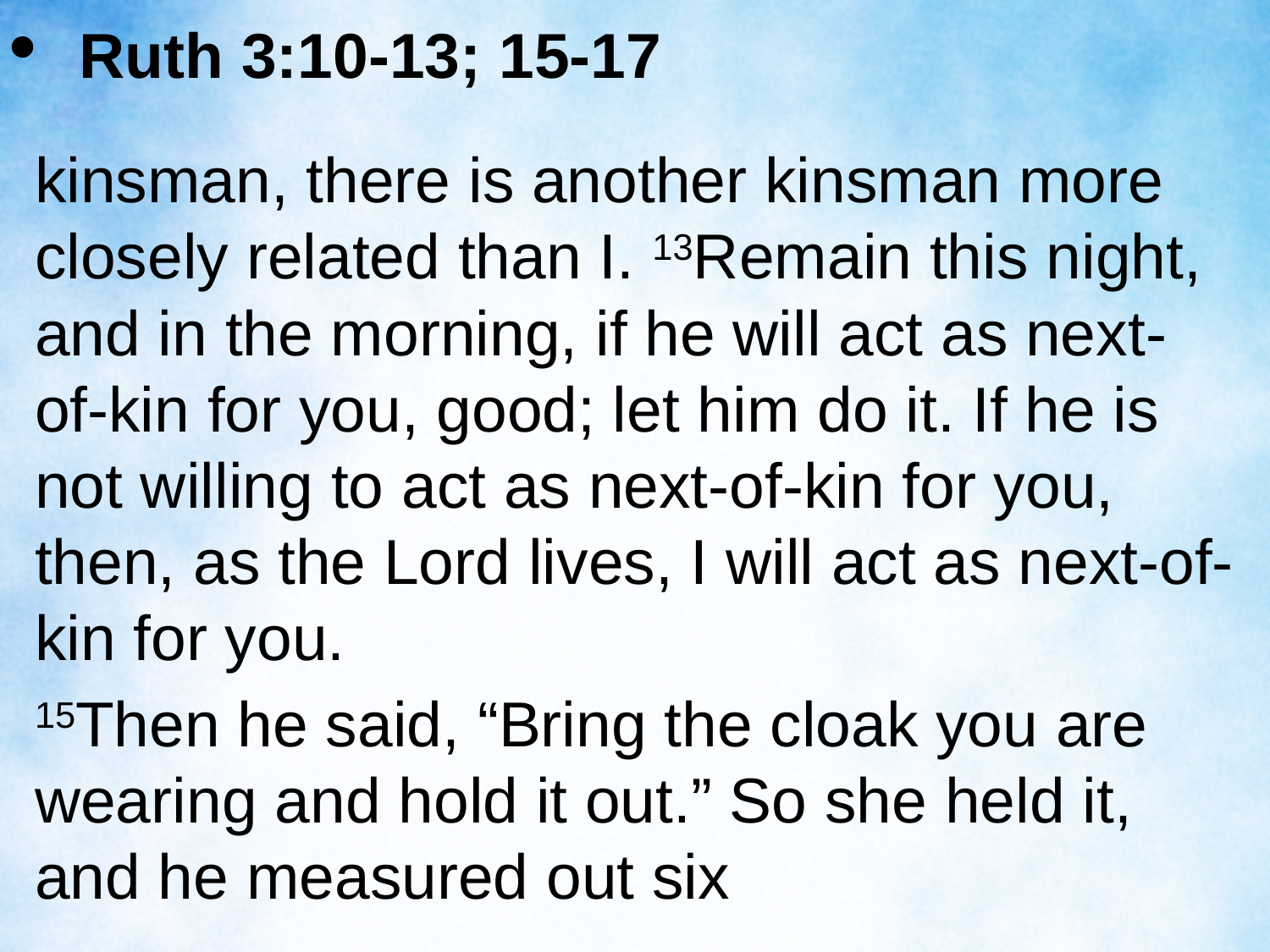

Ruth 3:10-13; 15-17
kinsman, there is another kinsman more closely related than I. 13Remain this night, and in the morning, if he will act as next-of-kin for you, good; let him do it. If he is not willing to act as next-of-kin for you, then, as the Lord lives, I will act as next-of-kin for you.
15Then he said, “Bring the cloak you are wearing and hold it out.” So she held it, and he measured out six
|  |
| --- |
|  |
| --- |